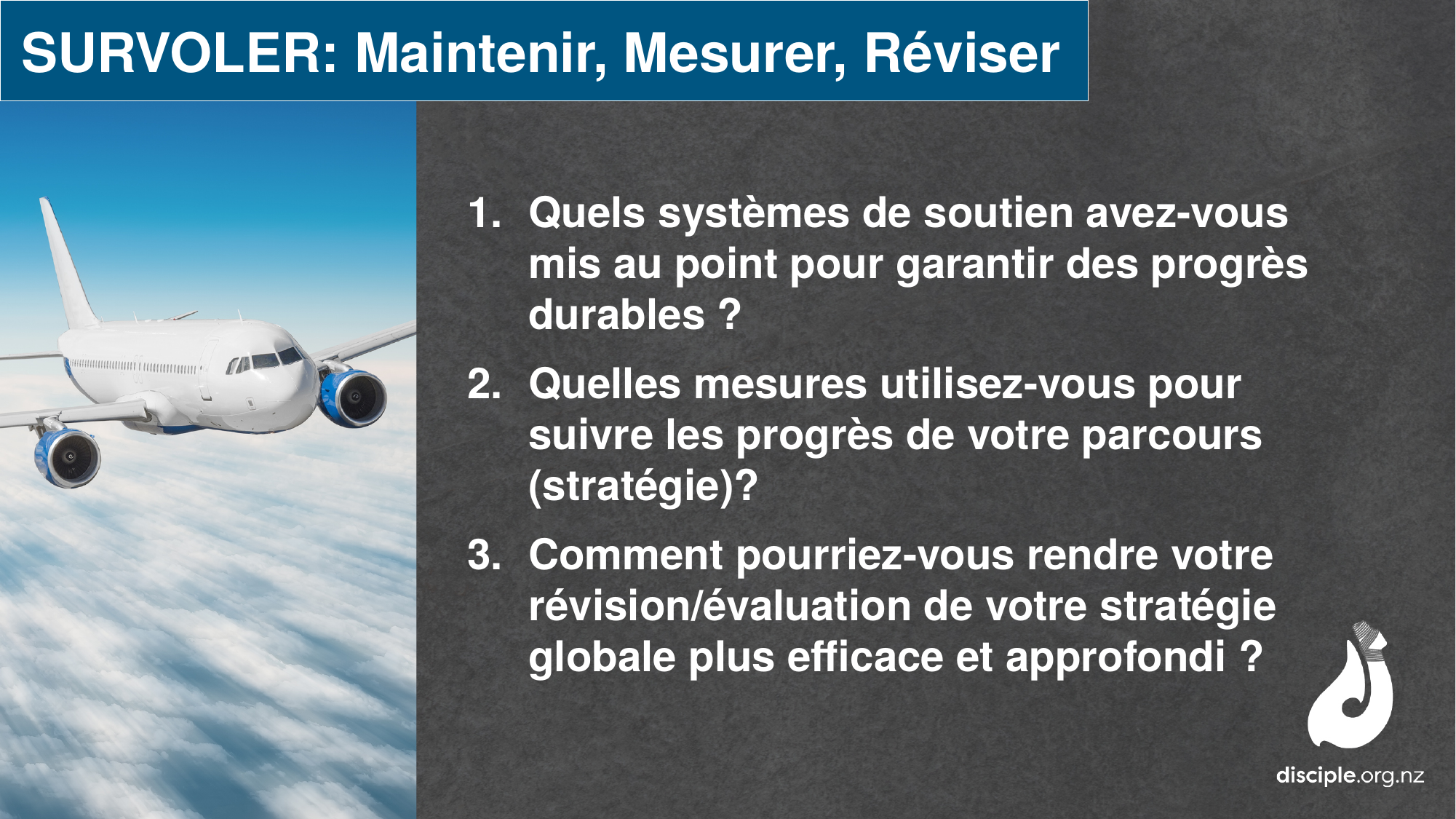

SURVOLER: Maintenir, Mesurer, Réviser
Quels systèmes de soutien avez-vous mis au point pour garantir des progrès durables ?
Quelles mesures utilisez-vous pour suivre les progrès de votre parcours (stratégie)?
Comment pourriez-vous rendre votre révision/évaluation de votre stratégie globale plus efficace et approfondi ?